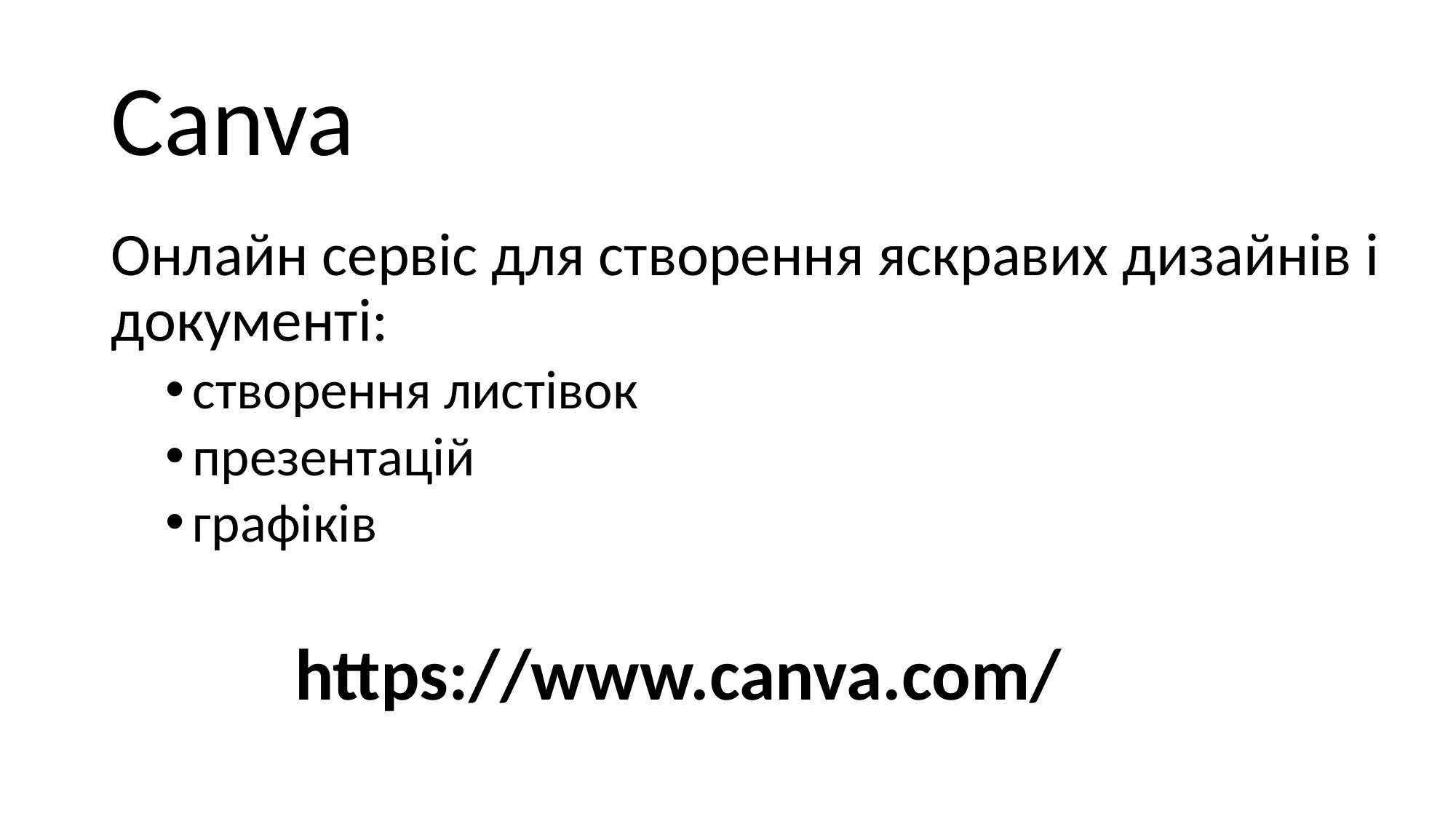

# Canva
Онлайн сервіс для створення яскравих дизайнів і документі:
створення листівок
презентацій
графіків
https://www.canva.com/